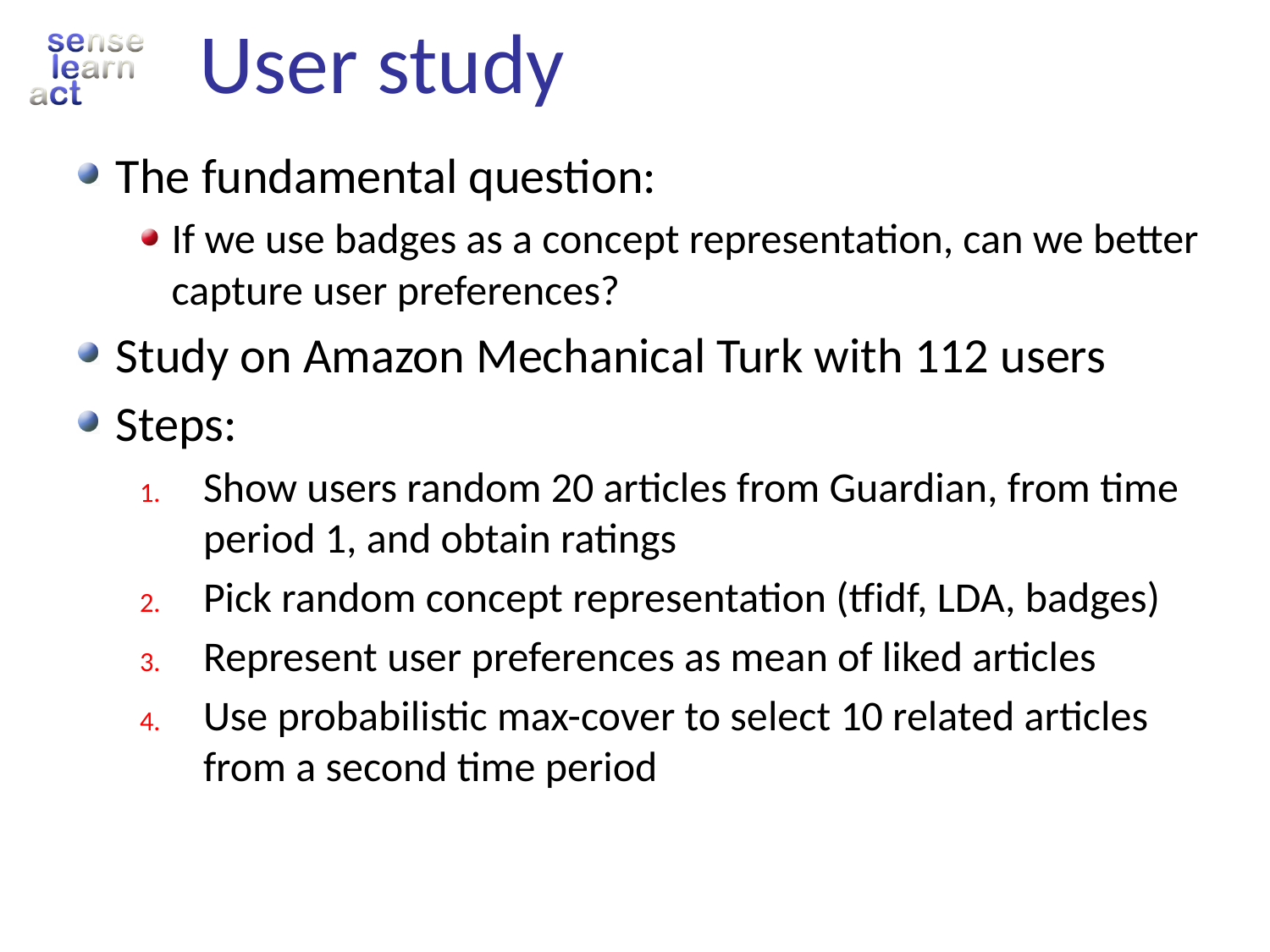

# User study
The fundamental question:
If we use badges as a concept representation, can we better capture user preferences?
Study on Amazon Mechanical Turk with 112 users
Steps:
Show users random 20 articles from Guardian, from time period 1, and obtain ratings
Pick random concept representation (tfidf, LDA, badges)
Represent user preferences as mean of liked articles
Use probabilistic max-cover to select 10 related articles from a second time period